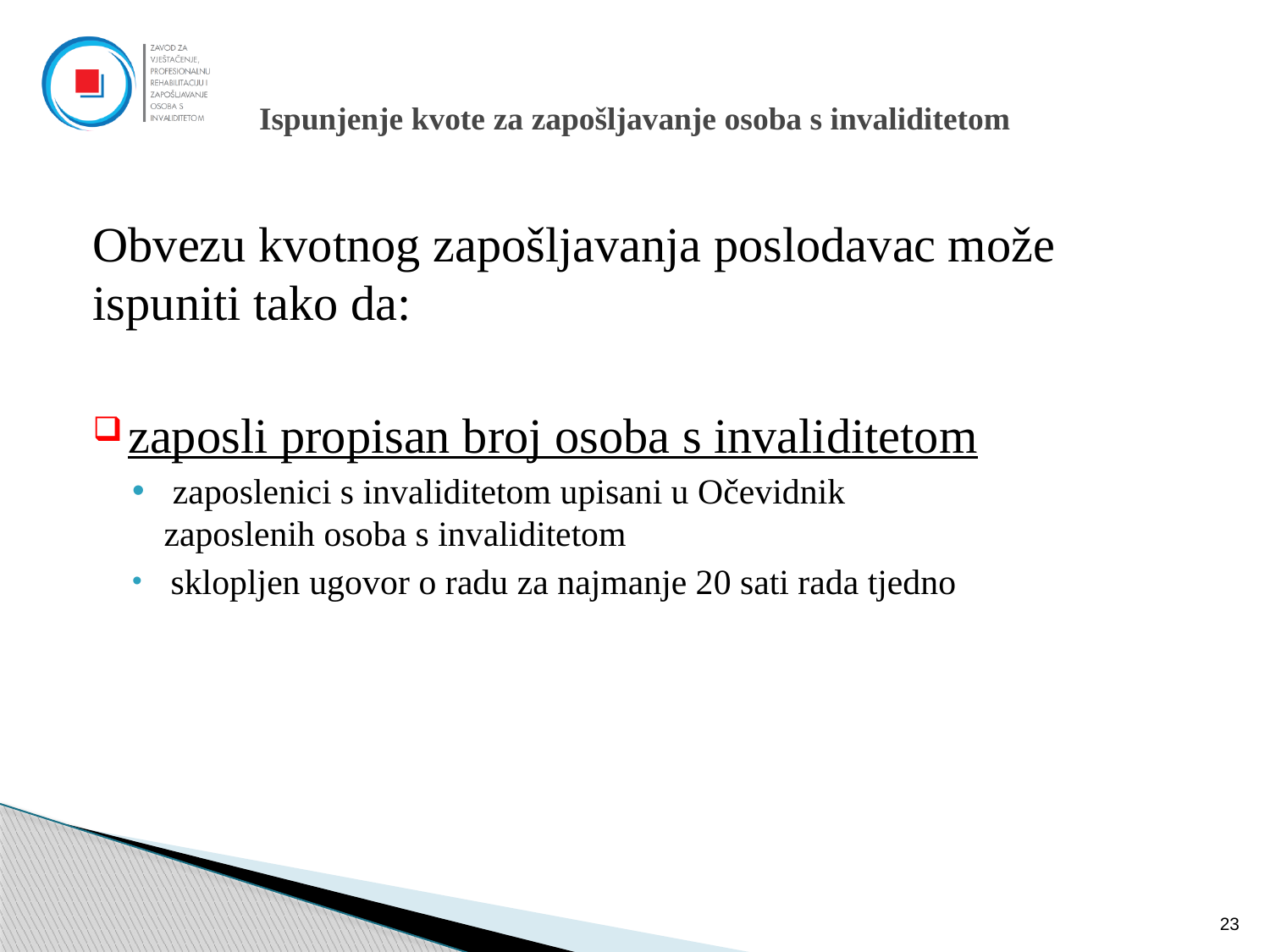

# Ispunjenje kvote za zapošljavanje osoba s invaliditetom
Obvezu kvotnog zapošljavanja poslodavac može ispuniti tako da:

zaposli propisan broj osoba s invaliditetom
 zaposlenici s invaliditetom upisani u Očevidnik 		        zaposlenih osoba s invaliditetom
 sklopljen ugovor o radu za najmanje 20 sati rada tjedno
23